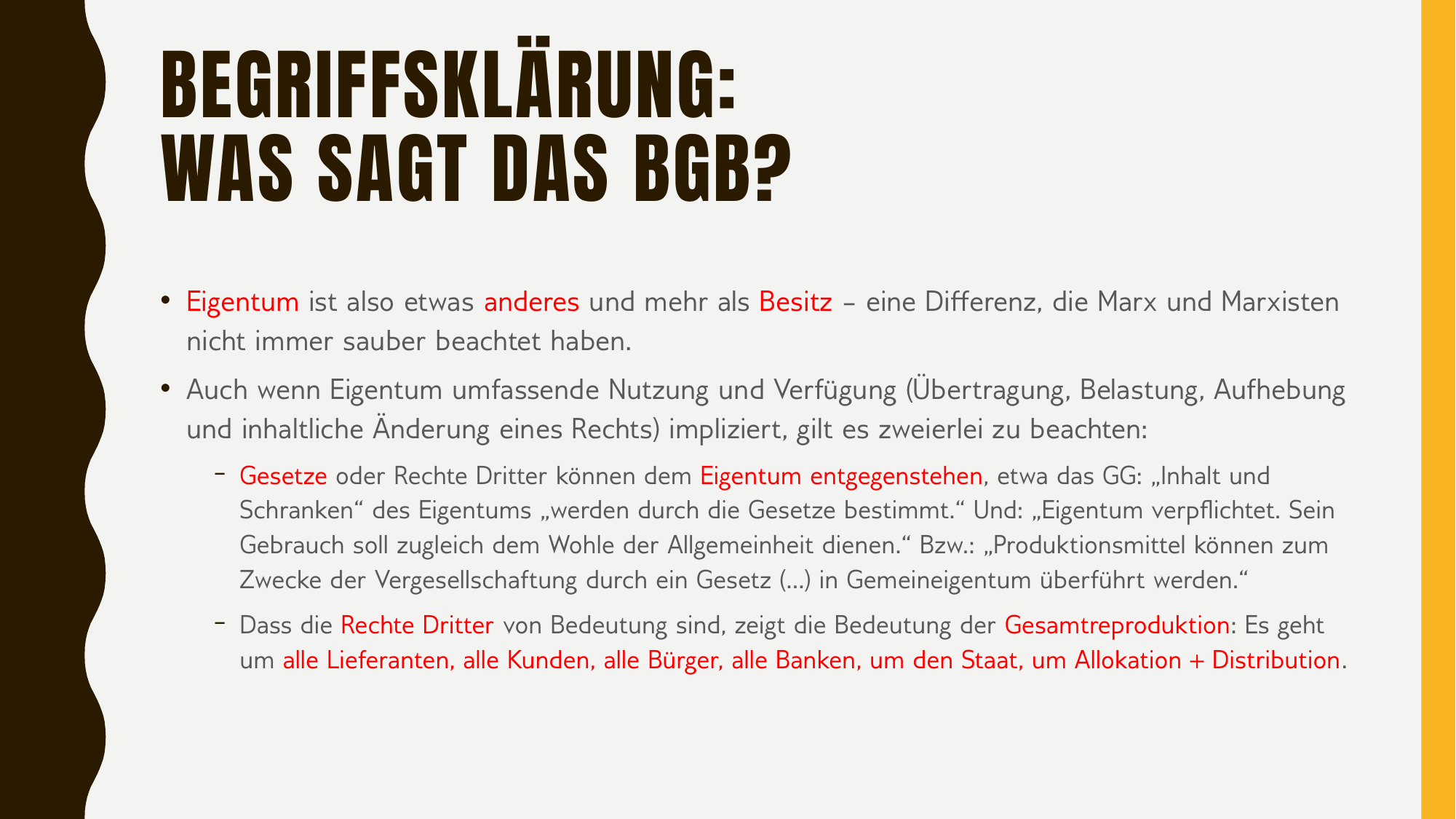

# Begriffsklärung: Was sagt das BGB?
Eigentum ist also etwas anderes und mehr als Besitz – eine Differenz, die Marx und Marxisten nicht immer sauber beachtet haben.
Auch wenn Eigentum umfassende Nutzung und Verfügung (Übertragung, Belastung, Aufhebung und inhaltliche Änderung eines Rechts) impliziert, gilt es zweierlei zu beachten:
Gesetze oder Rechte Dritter können dem Eigentum entgegenstehen, etwa das GG: „Inhalt und Schranken“ des Eigentums „werden durch die Gesetze bestimmt.“ Und: „Eigentum verpflichtet. Sein Gebrauch soll zugleich dem Wohle der Allgemeinheit dienen.“ Bzw.: „Produktionsmittel können zum Zwecke der Vergesellschaftung durch ein Gesetz (…) in Gemeineigentum überführt werden.“
Dass die Rechte Dritter von Bedeutung sind, zeigt die Bedeutung der Gesamtreproduktion: Es geht um alle Lieferanten, alle Kunden, alle Bürger, alle Banken, um den Staat, um Allokation + Distribution.